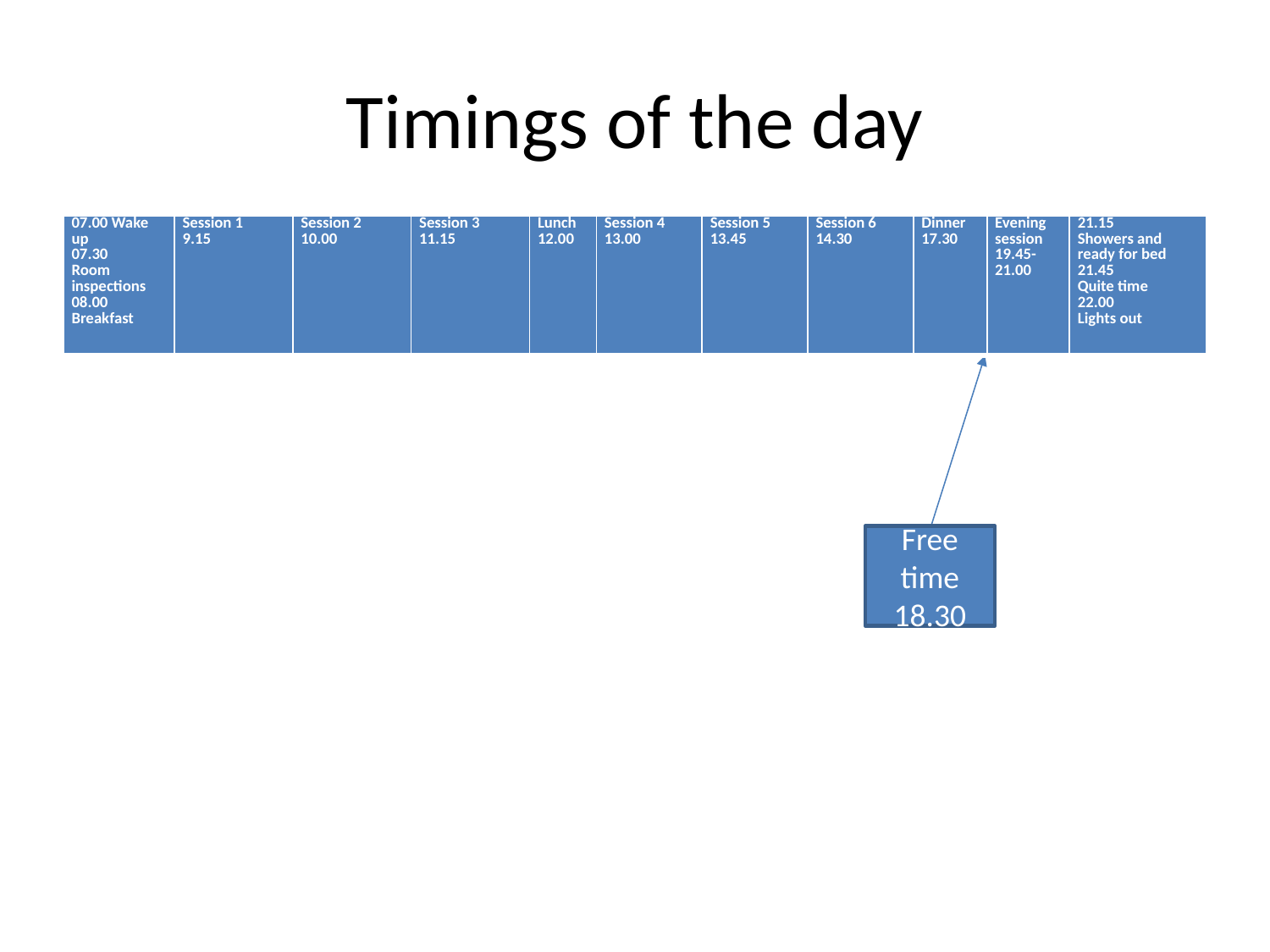

# Timings of the day
| 07.00 Wake up 07.30 Room inspections 08.00 Breakfast | Session 1 9.15 | Session 2 10.00 | Session 3 11.15 | Lunch 12.00 | Session 4 13.00 | Session 5 13.45 | Session 6 14.30 | Dinner 17.30 | Evening session 19.45- 21.00 | 21.15 Showers and ready for bed 21.45 Quite time 22.00 Lights out |
| --- | --- | --- | --- | --- | --- | --- | --- | --- | --- | --- |
Free time 18.30